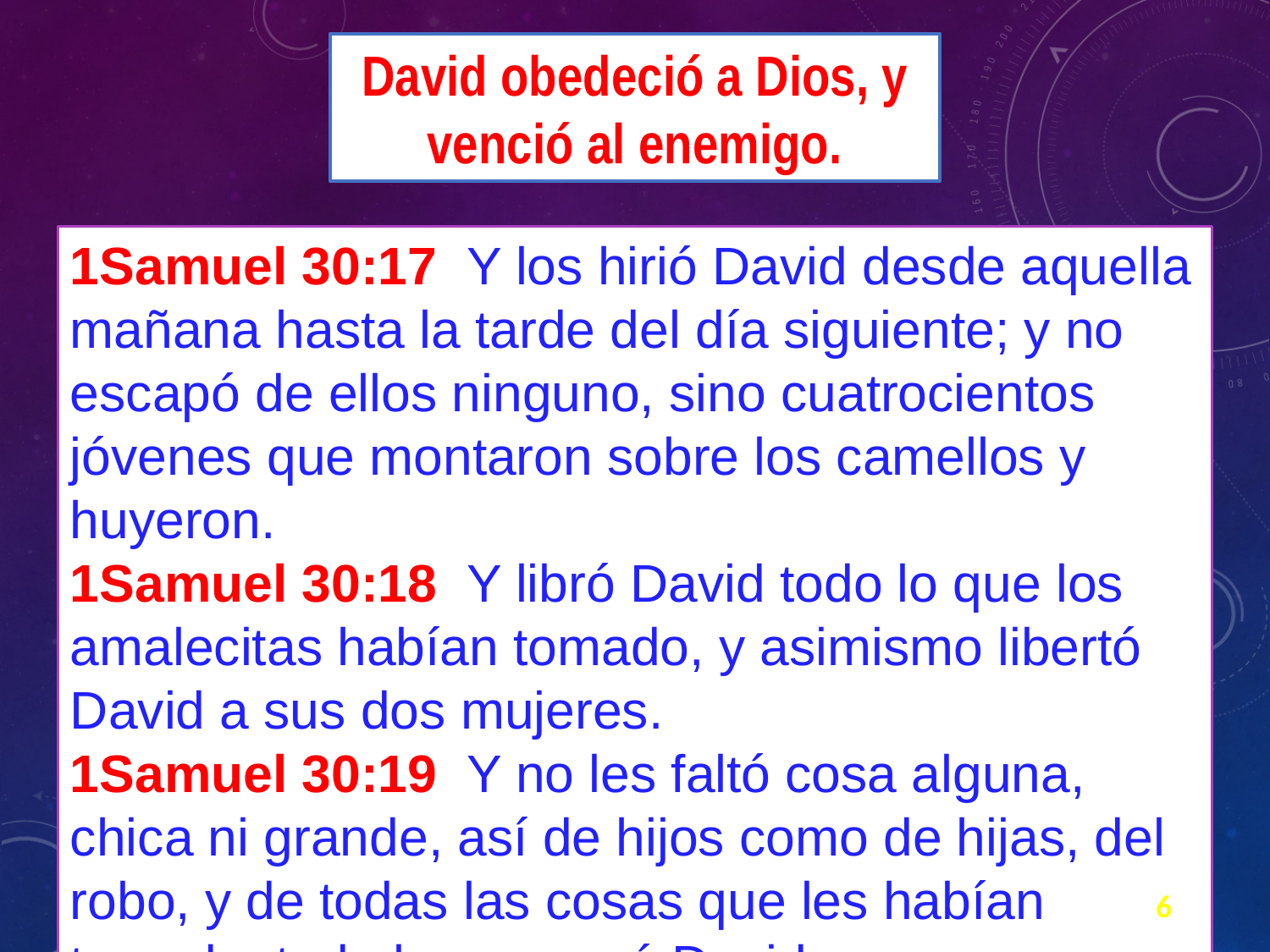

David obedeció a Dios, y venció al enemigo.
1Samuel 30:17  Y los hirió David desde aquella mañana hasta la tarde del día siguiente; y no escapó de ellos ninguno, sino cuatrocientos jóvenes que montaron sobre los camellos y huyeron.
1Samuel 30:18  Y libró David todo lo que los amalecitas habían tomado, y asimismo libertó David a sus dos mujeres.
1Samuel 30:19  Y no les faltó cosa alguna, chica ni grande, así de hijos como de hijas, del robo, y de todas las cosas que les habían tomado; todo lo recuperó David.
6